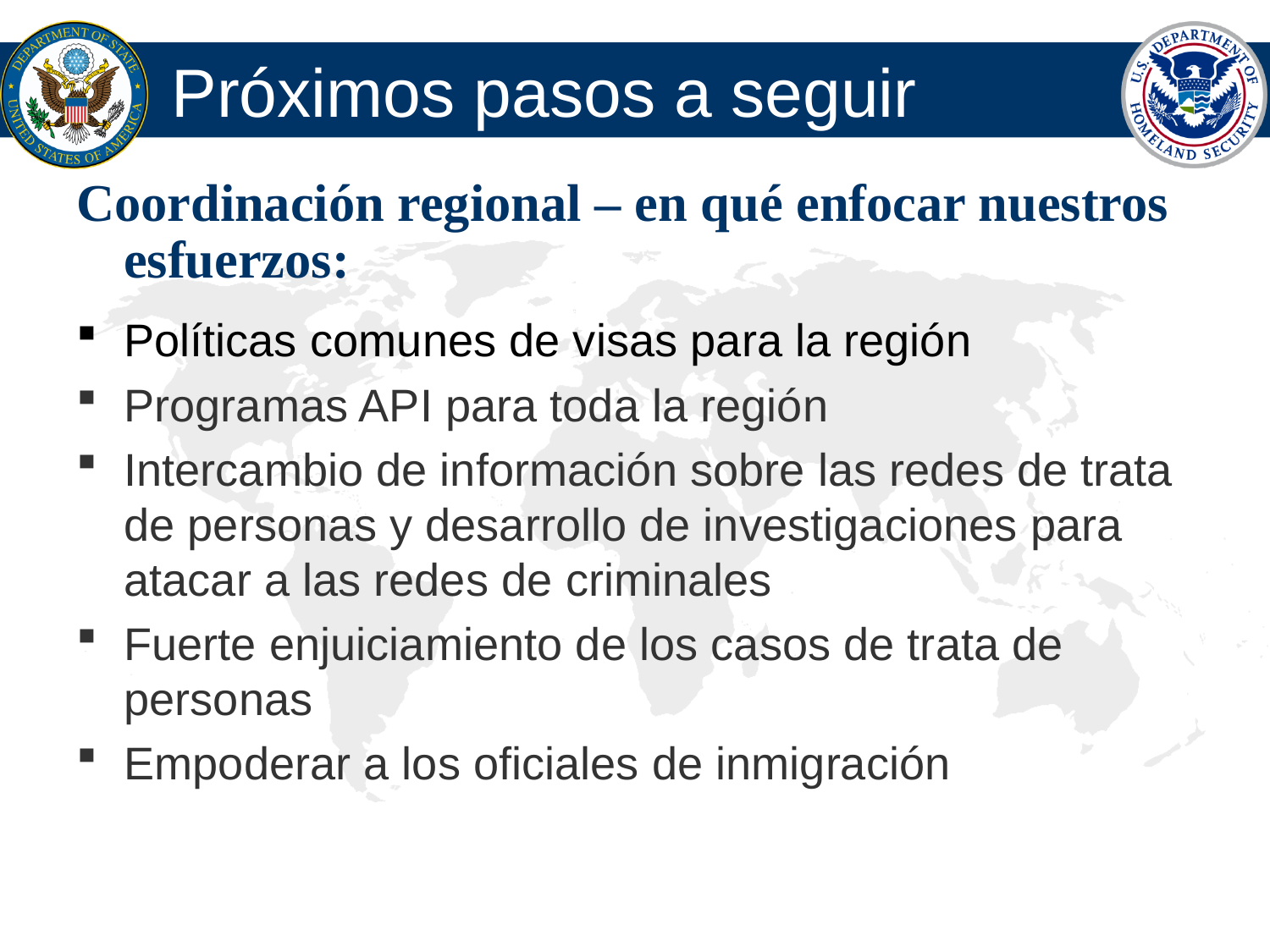

# Próximos pasos a seguir
Coordinación regional – en qué enfocar nuestros esfuerzos:

Políticas comunes de visas para la región
Programas API para toda la región
Intercambio de información sobre las redes de trata de personas y desarrollo de investigaciones para atacar a las redes de criminales
Fuerte enjuiciamiento de los casos de trata de personas
Empoderar a los oficiales de inmigración